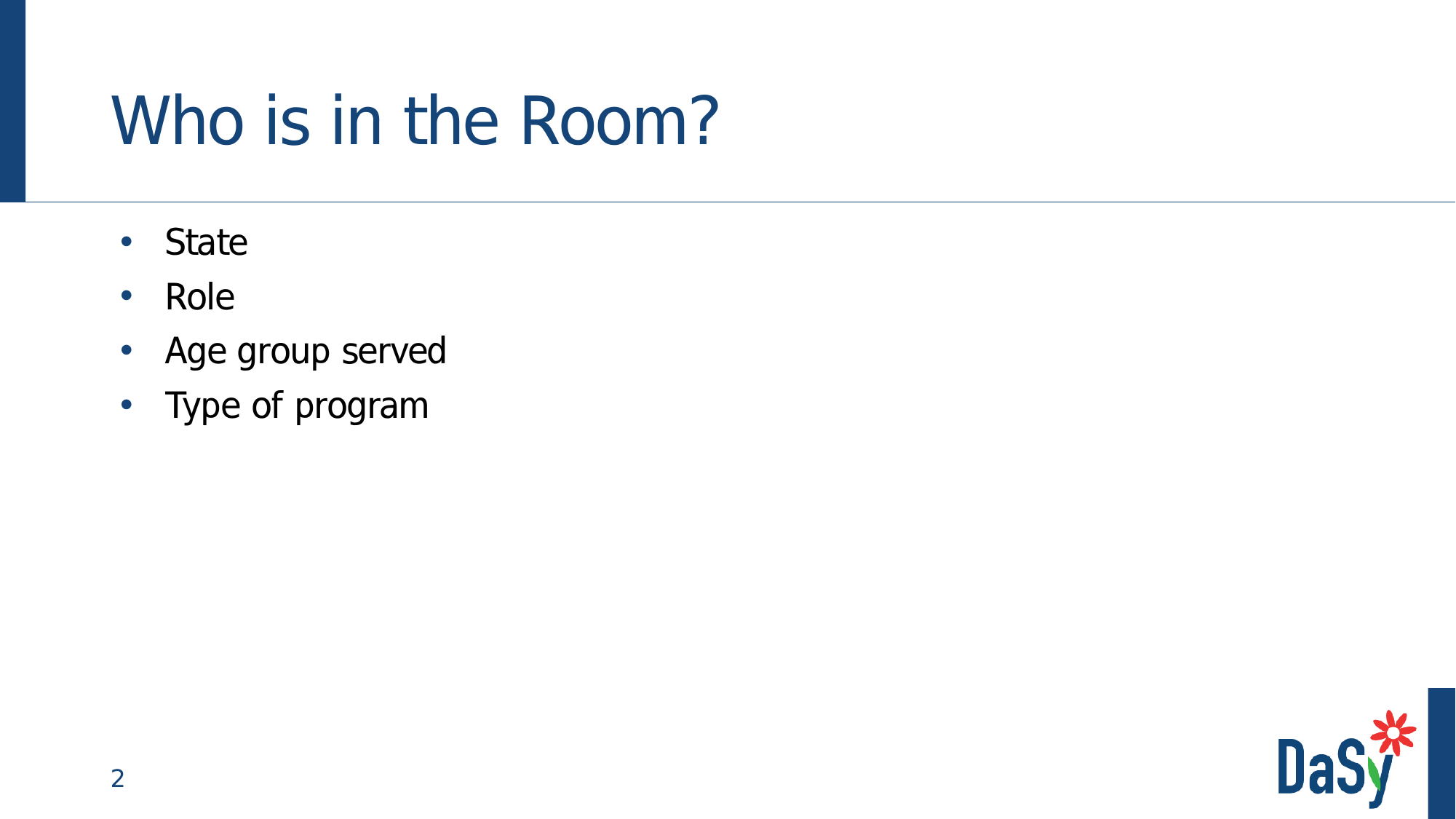

# Who is in the Room?
State
Role
Age group served
Type of program